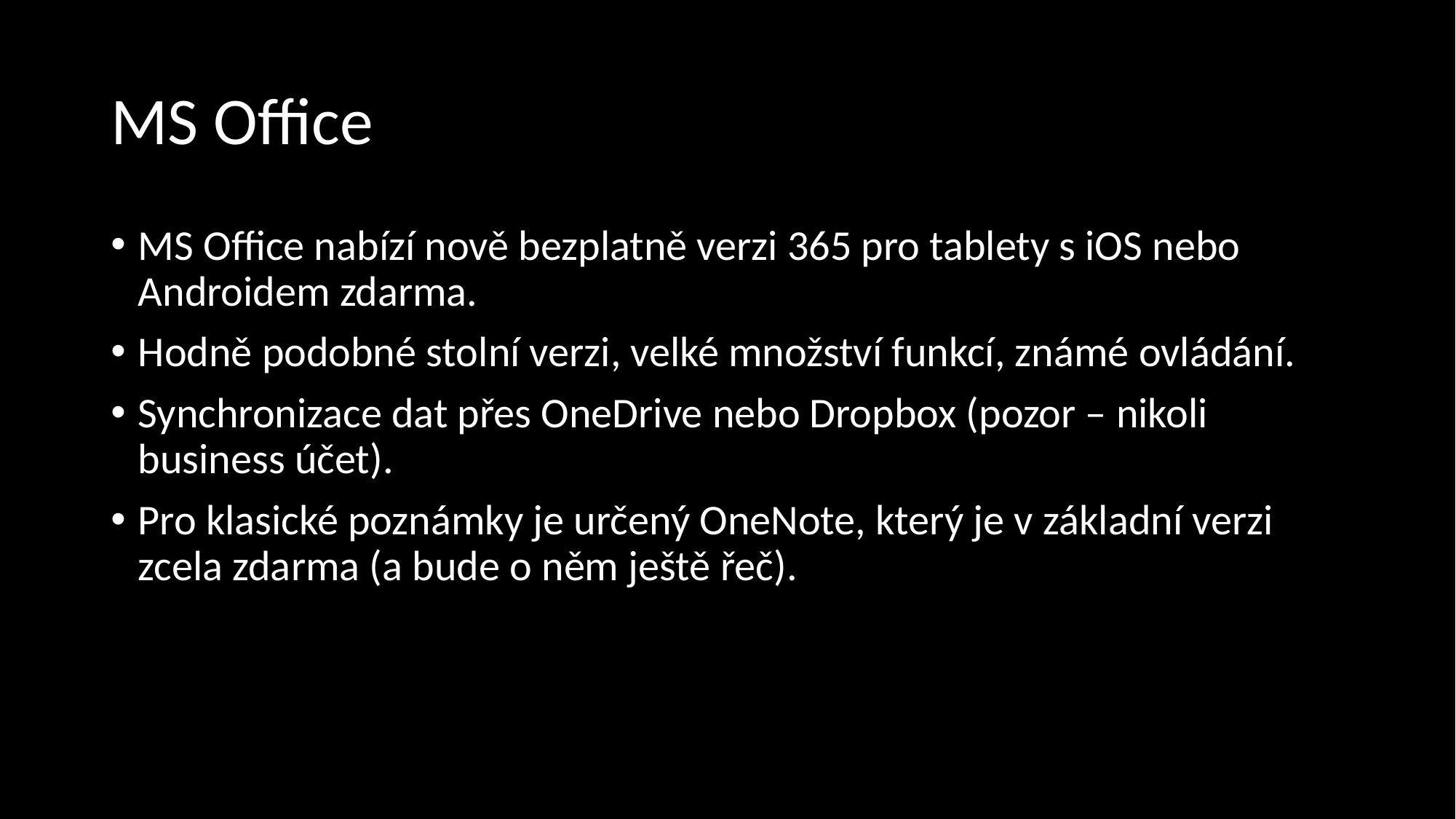

# MS Office
MS Office nabízí nově bezplatně verzi 365 pro tablety s iOS nebo Androidem zdarma.
Hodně podobné stolní verzi, velké množství funkcí, známé ovládání.
Synchronizace dat přes OneDrive nebo Dropbox (pozor – nikoli business účet).
Pro klasické poznámky je určený OneNote, který je v základní verzi zcela zdarma (a bude o něm ještě řeč).